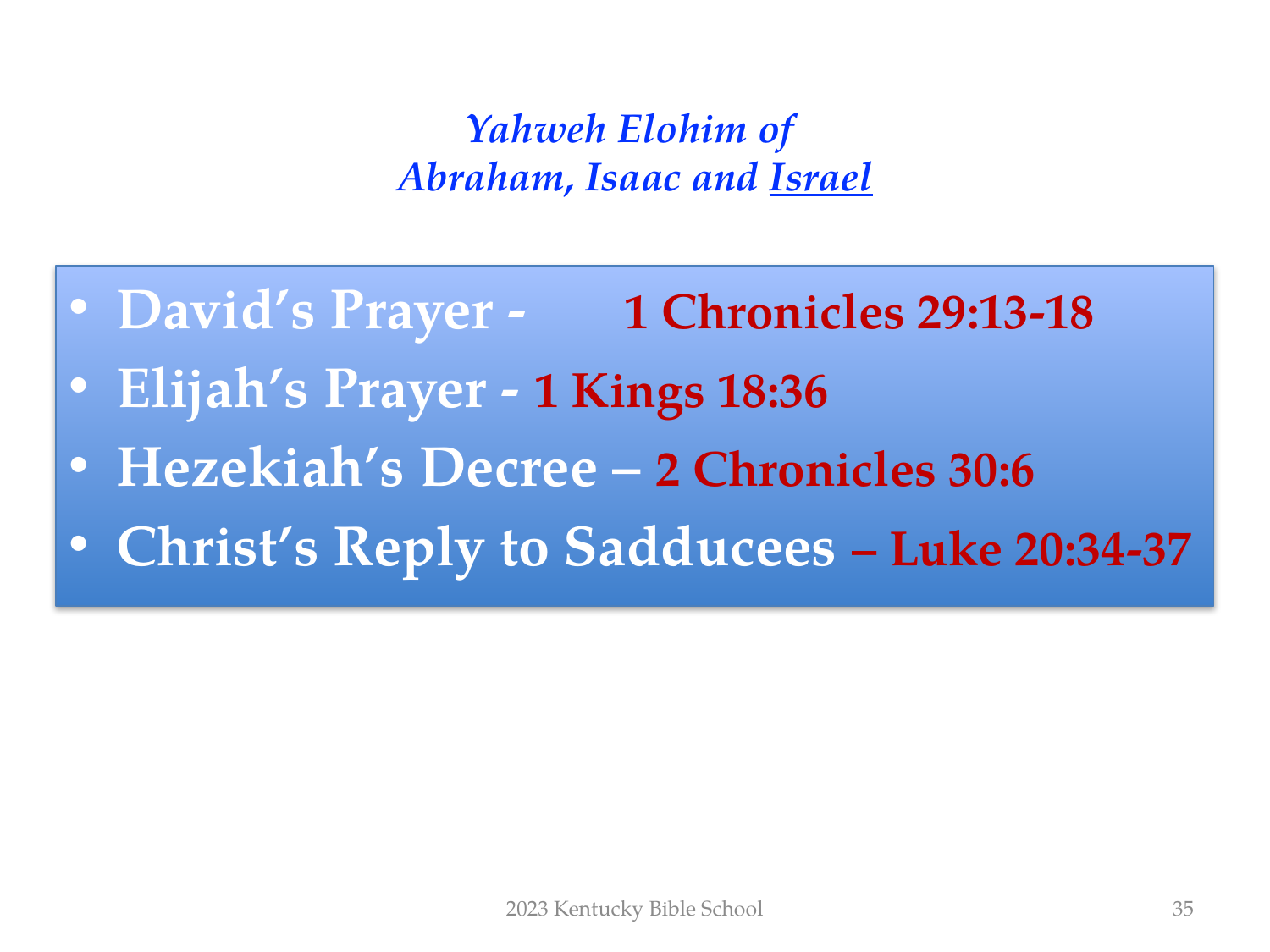

# Yahweh Elohim of Abraham, Isaac and Israel
David’s Prayer -	1 Chronicles 29:13-18
Elijah’s Prayer - 1 Kings 18:36
Hezekiah’s Decree – 2 Chronicles 30:6
Christ’s Reply to Sadducees – Luke 20:34-37

2023 Kentucky Bible School
35